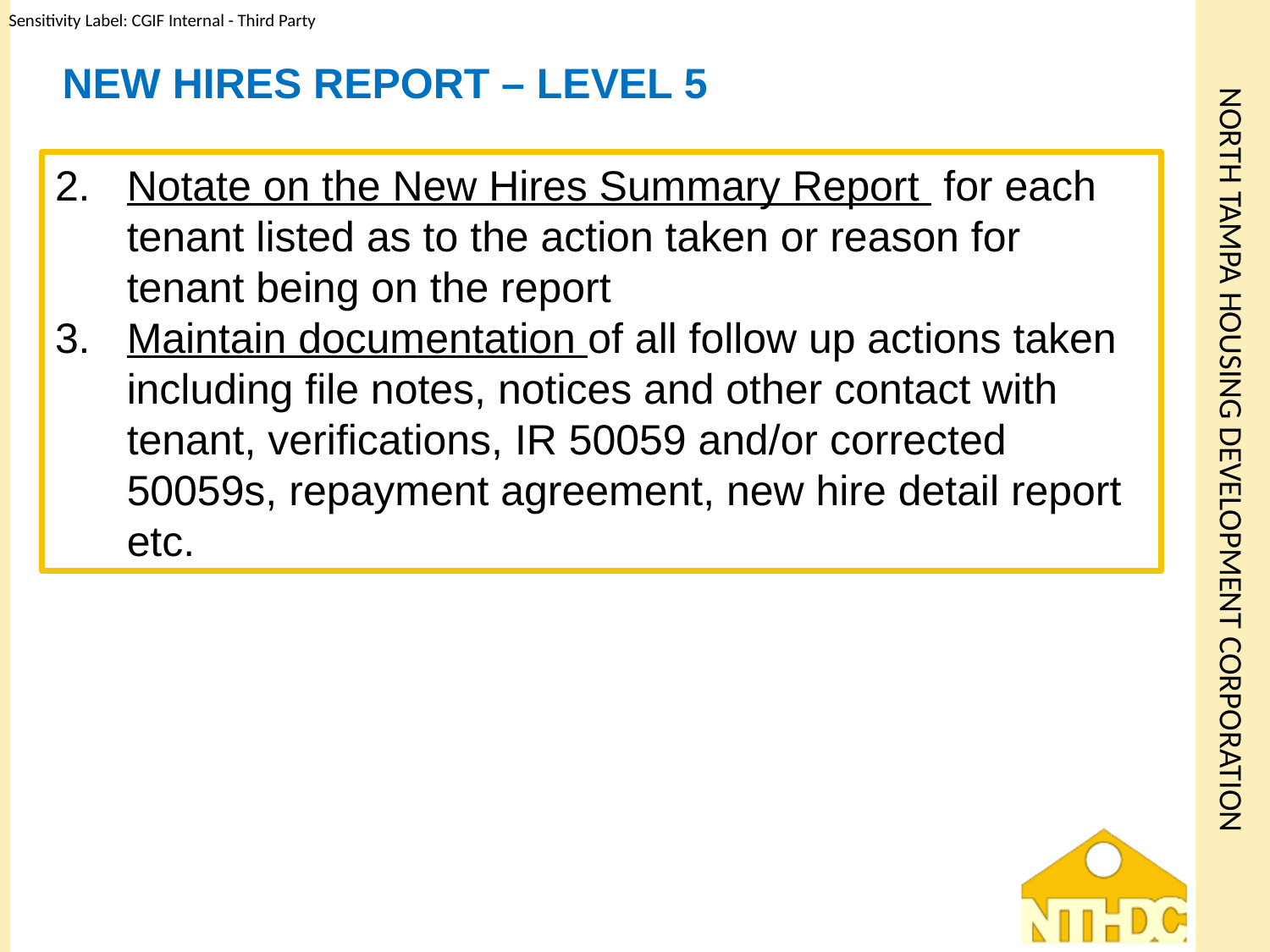

# New Hires Report – level 5
Notate on the New Hires Summary Report  for each tenant listed as to the action taken or reason for tenant being on the report
Maintain documentation of all follow up actions taken including file notes, notices and other contact with tenant, verifications, IR 50059 and/or corrected 50059s, repayment agreement, new hire detail report etc.